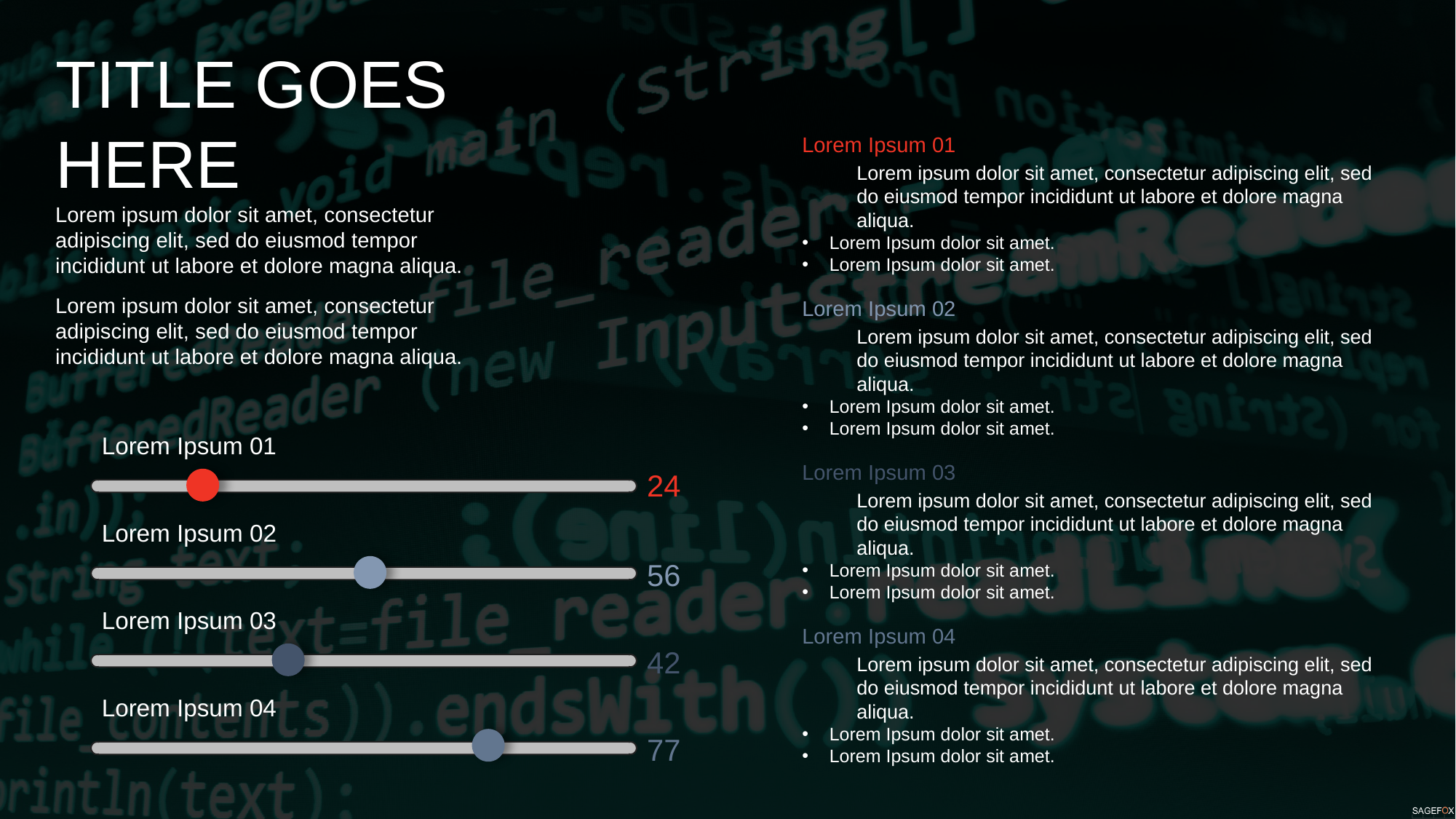

TITLE GOES HERE
Lorem ipsum dolor sit amet, consectetur adipiscing elit, sed do eiusmod tempor incididunt ut labore et dolore magna aliqua.

Lorem ipsum dolor sit amet, consectetur adipiscing elit, sed do eiusmod tempor incididunt ut labore et dolore magna aliqua.
Lorem Ipsum 01

Lorem ipsum dolor sit amet, consectetur adipiscing elit, sed do eiusmod tempor incididunt ut labore et dolore magna aliqua.
Lorem Ipsum dolor sit amet.
Lorem Ipsum dolor sit amet.

Lorem Ipsum 02

Lorem ipsum dolor sit amet, consectetur adipiscing elit, sed do eiusmod tempor incididunt ut labore et dolore magna aliqua.
Lorem Ipsum dolor sit amet.
Lorem Ipsum dolor sit amet.

Lorem Ipsum 01
Lorem Ipsum 03

Lorem ipsum dolor sit amet, consectetur adipiscing elit, sed do eiusmod tempor incididunt ut labore et dolore magna aliqua.
Lorem Ipsum dolor sit amet.
Lorem Ipsum dolor sit amet.

24

Lorem Ipsum 02
56

Lorem Ipsum 03
Lorem Ipsum 04

Lorem ipsum dolor sit amet, consectetur adipiscing elit, sed do eiusmod tempor incididunt ut labore et dolore magna aliqua.
Lorem Ipsum dolor sit amet.
Lorem Ipsum dolor sit amet.

42

Lorem Ipsum 04
77